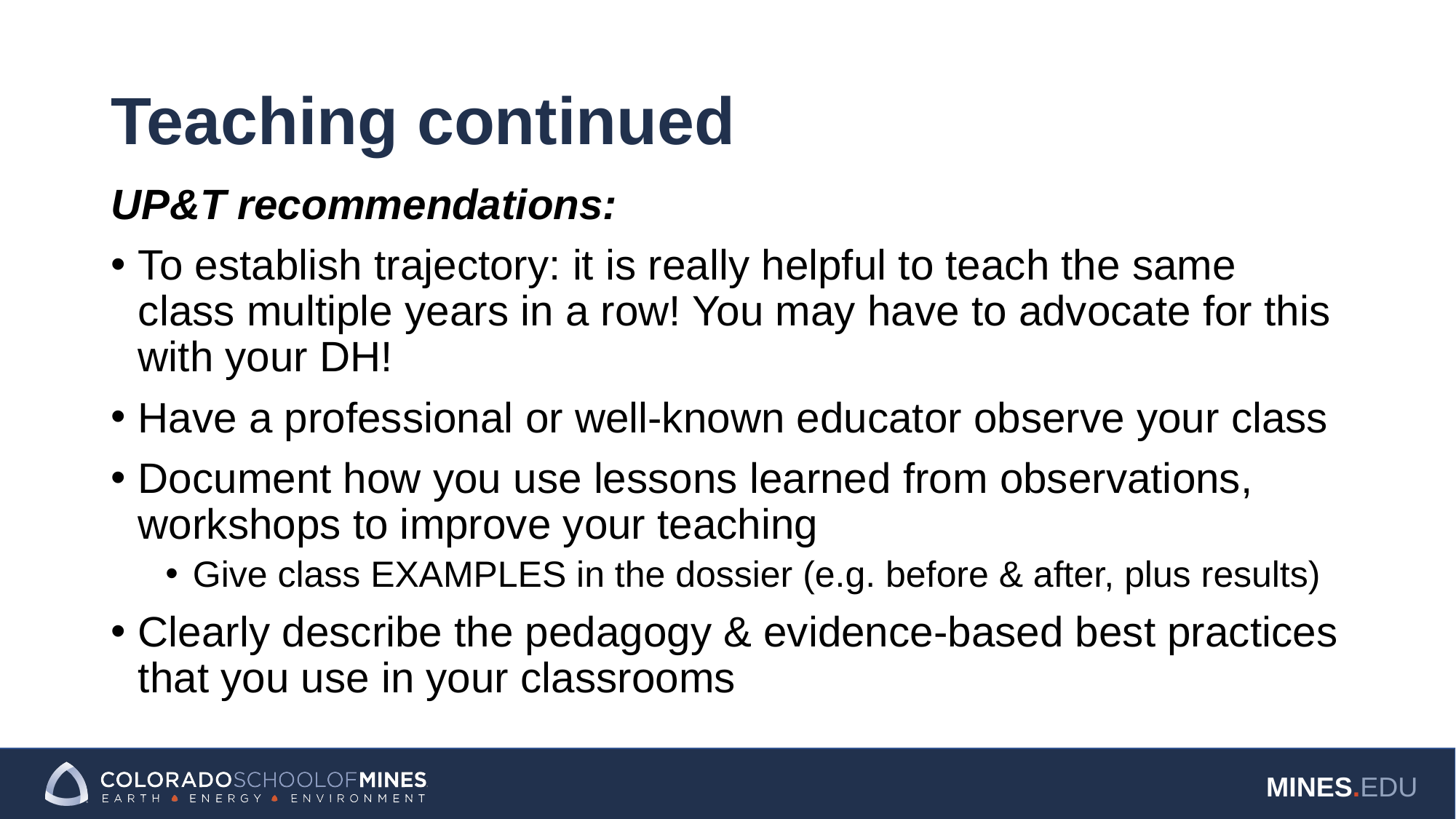

# Teaching continued
UP&T recommendations:
To establish trajectory: it is really helpful to teach the same class multiple years in a row! You may have to advocate for this with your DH!
Have a professional or well-known educator observe your class
Document how you use lessons learned from observations, workshops to improve your teaching
Give class EXAMPLES in the dossier (e.g. before & after, plus results)
Clearly describe the pedagogy & evidence-based best practices that you use in your classrooms